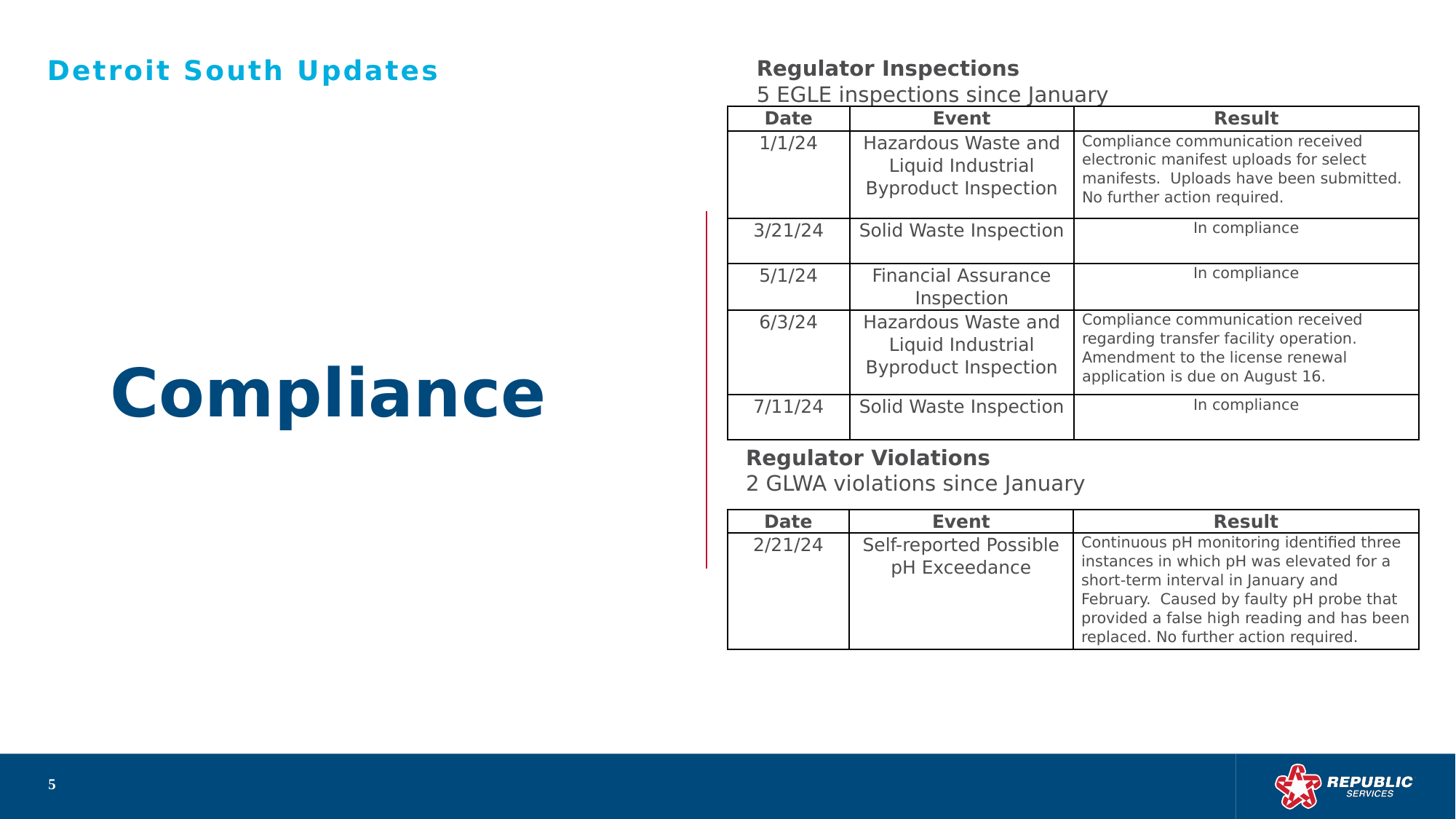

Detroit South Updates
Regulator Inspections
5 EGLE inspections since January

| Date | Event | Result |
| --- | --- | --- |
| 1/1/24 | Hazardous Waste and Liquid Industrial Byproduct Inspection | Compliance communication received electronic manifest uploads for select manifests. Uploads have been submitted. No further action required. |
| 3/21/24 | Solid Waste Inspection | In compliance |
| 5/1/24 | Financial Assurance Inspection | In compliance |
| 6/3/24 | Hazardous Waste and Liquid Industrial Byproduct Inspection | Compliance communication received regarding transfer facility operation. Amendment to the license renewal application is due on August 16. |
| 7/11/24 | Solid Waste Inspection | In compliance |
Compliance
Regulator Violations
2 GLWA violations since January

| Date | Event | Result |
| --- | --- | --- |
| 2/21/24 | Self-reported Possible pH Exceedance | Continuous pH monitoring identified three instances in which pH was elevated for a short-term interval in January and February. Caused by faulty pH probe that provided a false high reading and has been replaced. No further action required. |

5